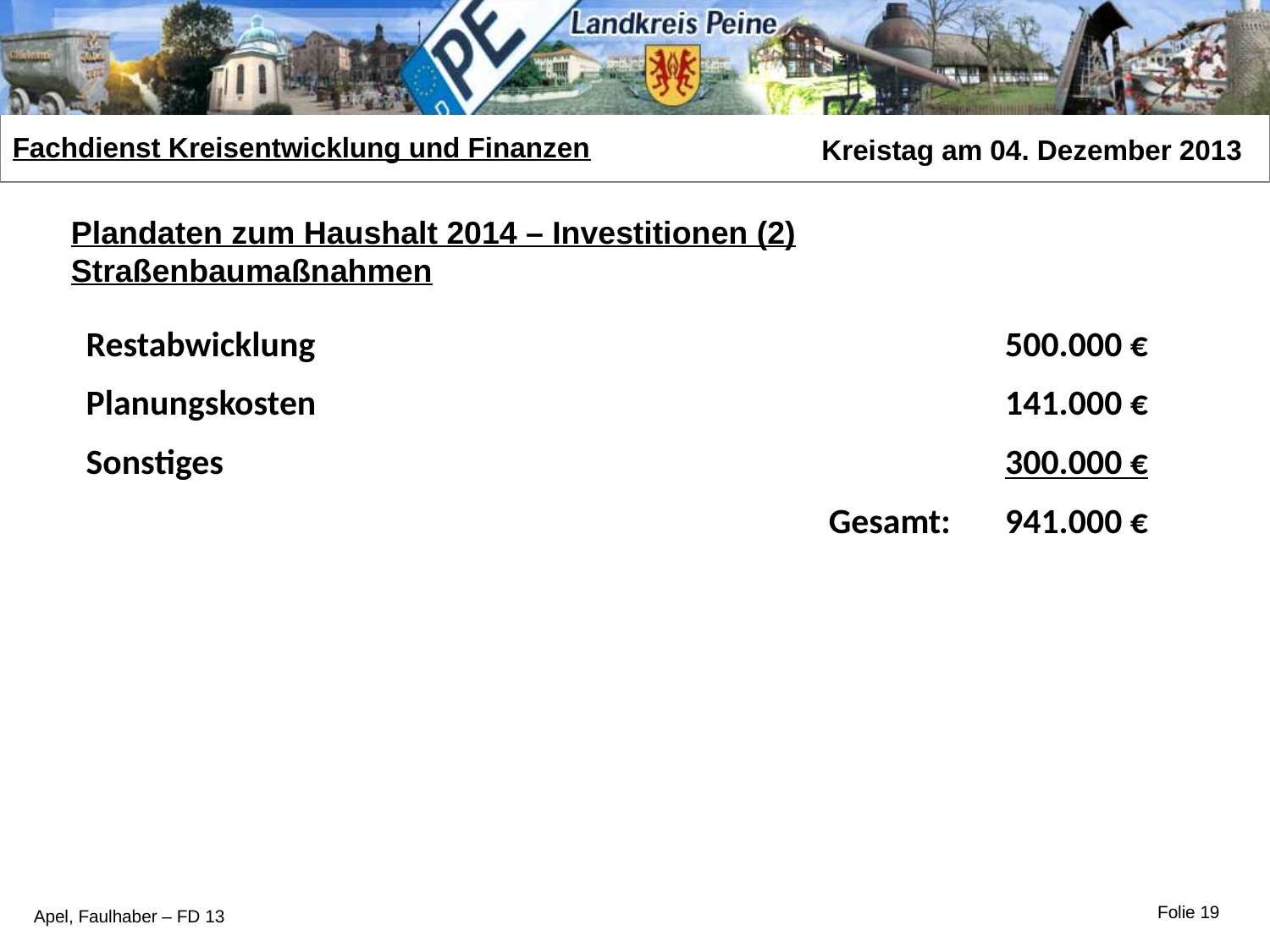

Plandaten zum Haushalt 2014 – Investitionen (2)
Straßenbaumaßnahmen
| Restabwicklung | 500.000 € |
| --- | --- |
| Planungskosten | 141.000 € |
| Sonstiges | 300.000 € |
| Gesamt: | 941.000 € |